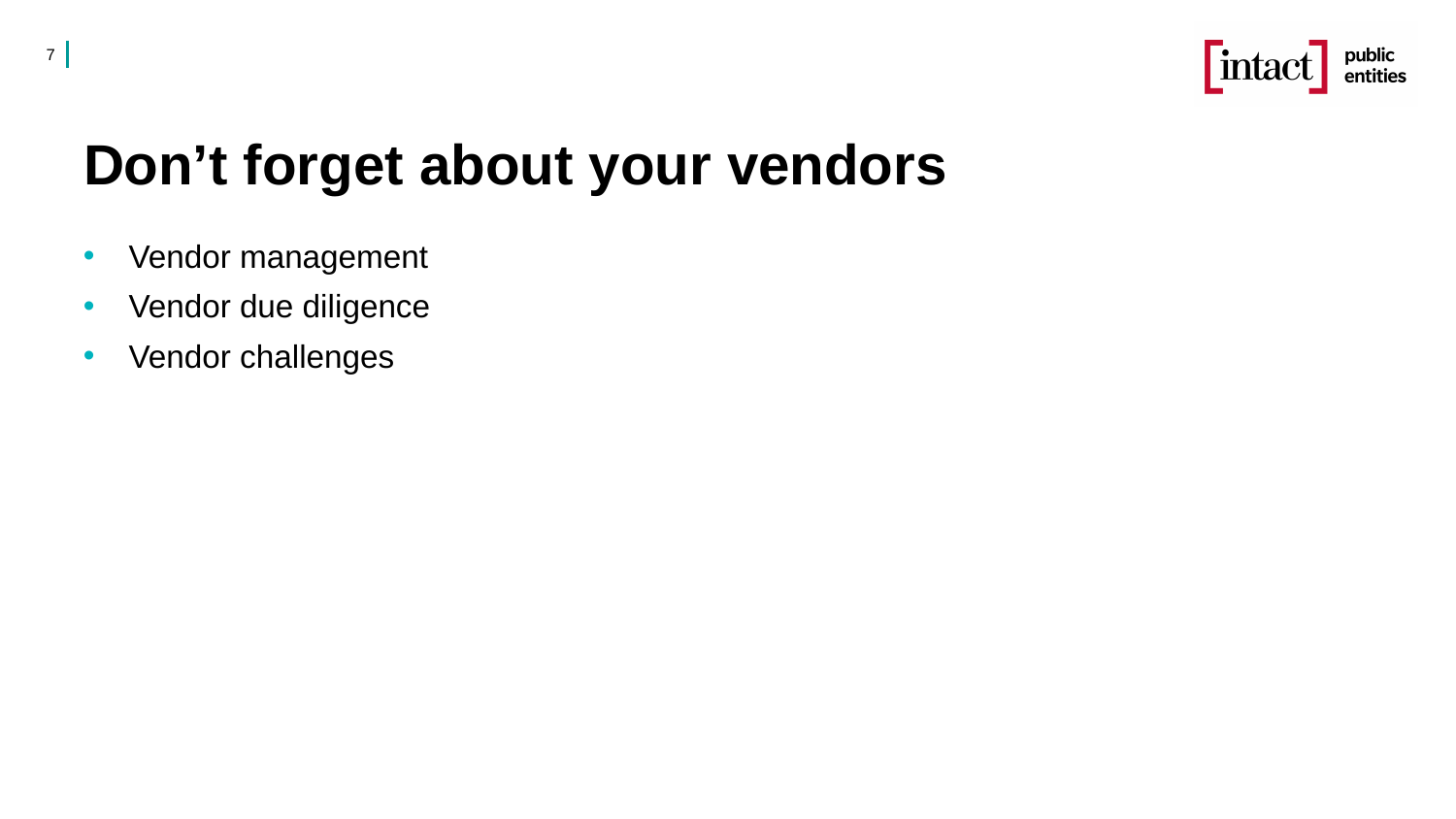

7
# Don’t forget about your vendors
Vendor management
Vendor due diligence
Vendor challenges